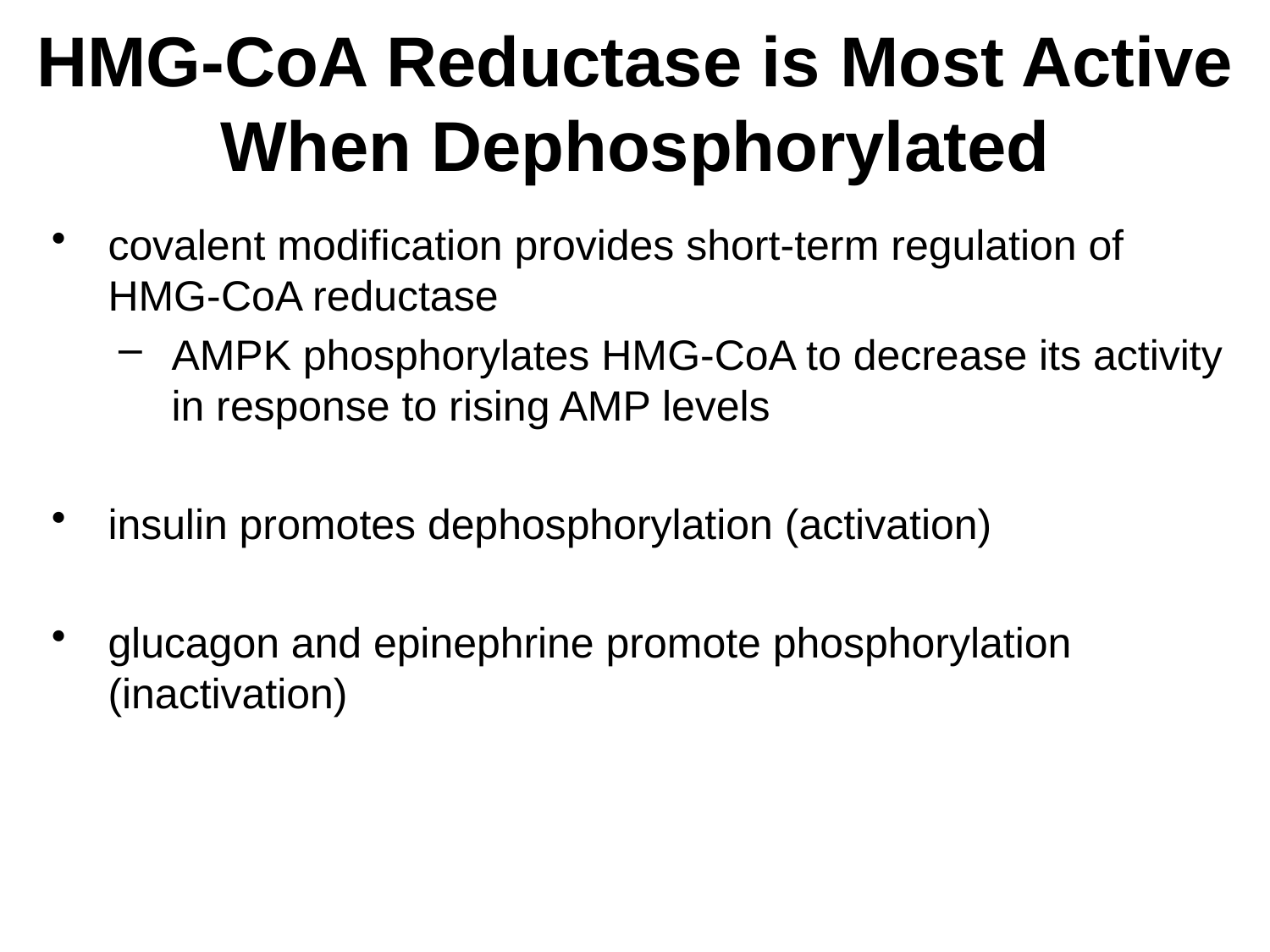

# HMG-CoA Reductase is Most Active When Dephosphorylated
covalent modification provides short-term regulation of HMG-CoA reductase
AMPK phosphorylates HMG-CoA to decrease its activity in response to rising AMP levels

insulin promotes dephosphorylation (activation)

glucagon and epinephrine promote phosphorylation (inactivation)